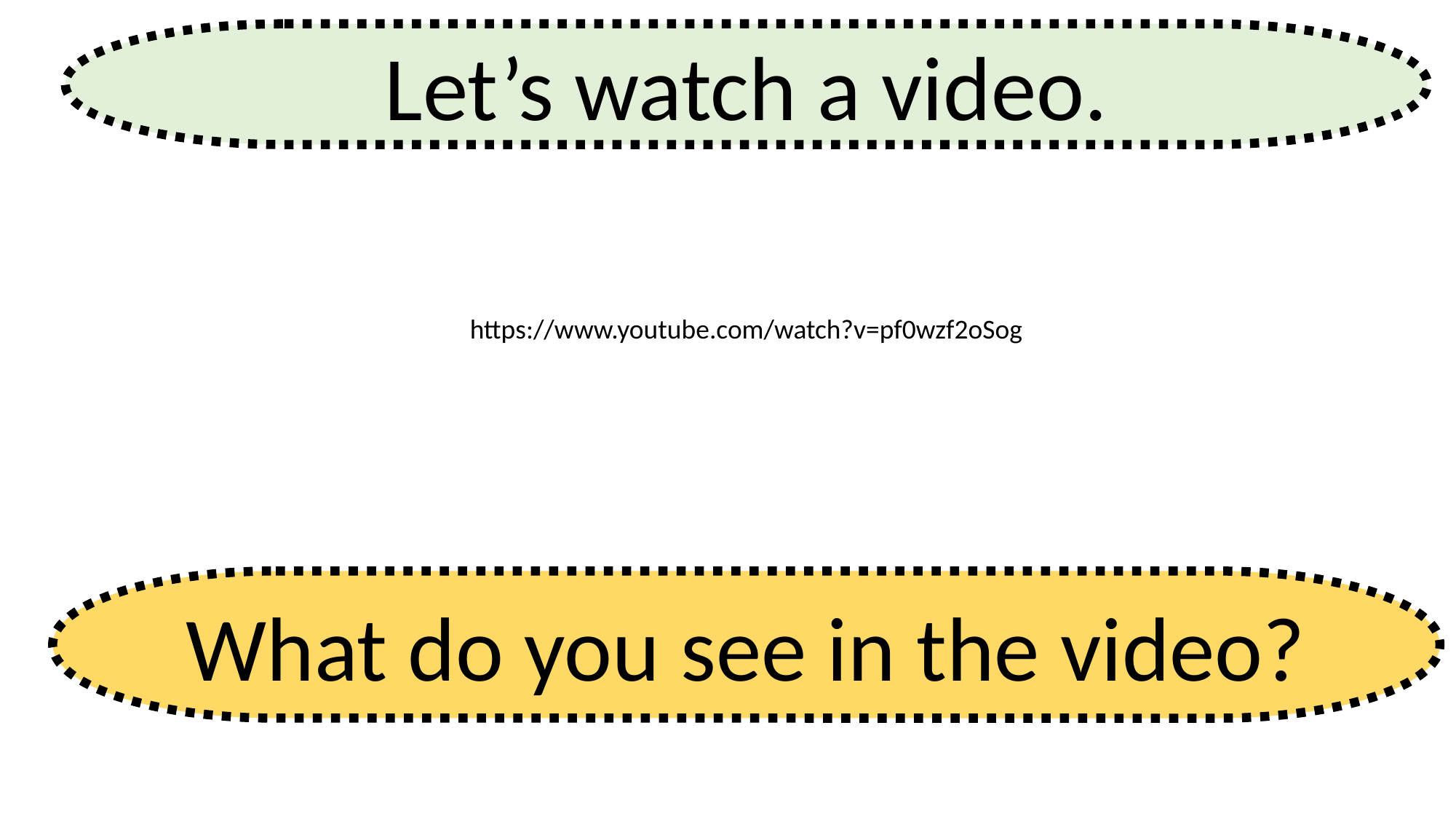

Let’s watch a video.
https://www.youtube.com/watch?v=pf0wzf2oSog
What do you see in the video?